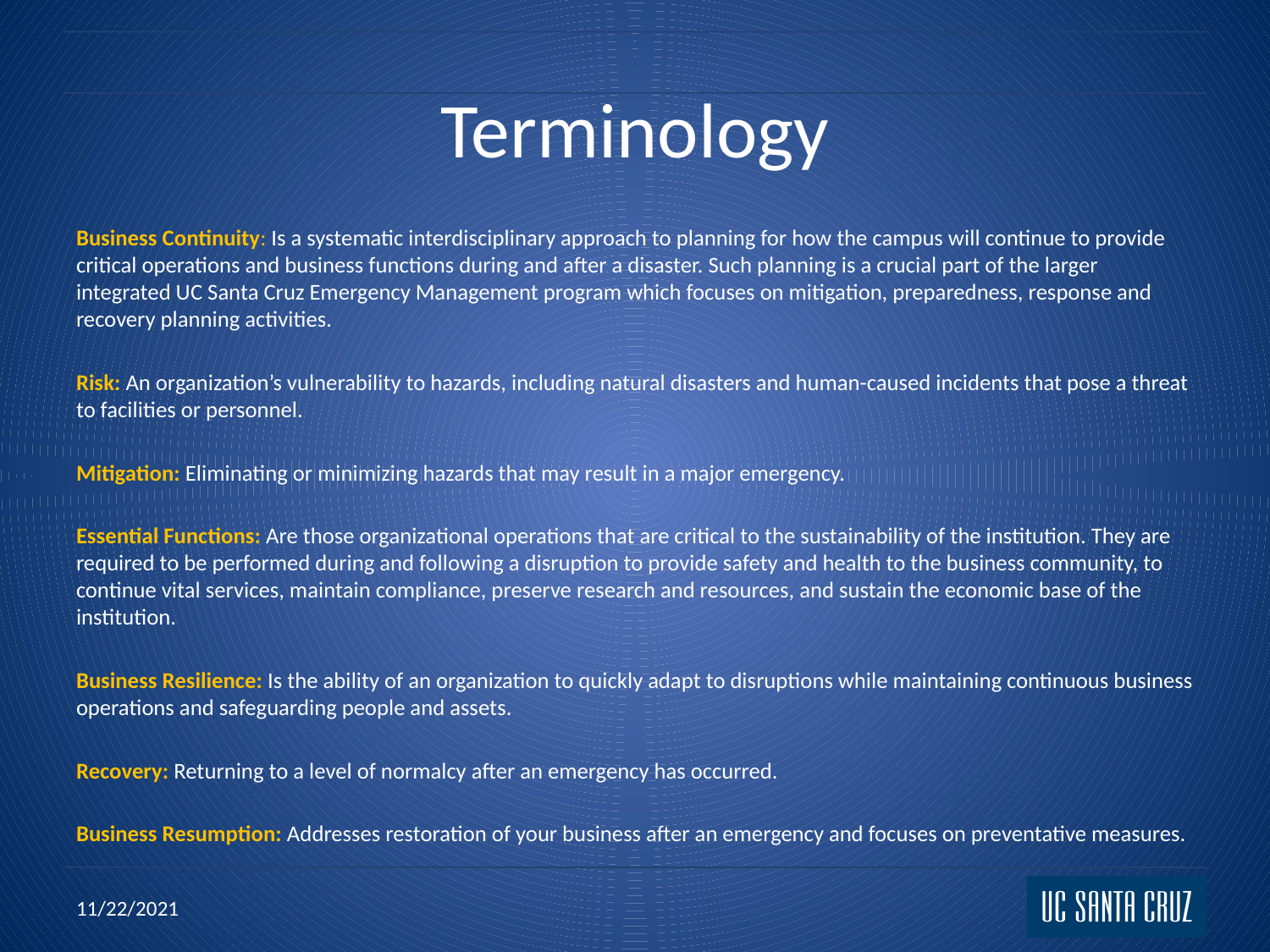

# Terminology
Business Continuity: Is a systematic interdisciplinary approach to planning for how the campus will continue to provide critical operations and business functions during and after a disaster. Such planning is a crucial part of the larger integrated UC Santa Cruz Emergency Management program which focuses on mitigation, preparedness, response and recovery planning activities.

Risk: An organization’s vulnerability to hazards, including natural disasters and human-caused incidents that pose a threat to facilities or personnel.

Mitigation: Eliminating or minimizing hazards that may result in a major emergency.

Essential Functions: Are those organizational operations that are critical to the sustainability of the institution. They are required to be performed during and following a disruption to provide safety and health to the business community, to continue vital services, maintain compliance, preserve research and resources, and sustain the economic base of the institution.

Business Resilience: Is the ability of an organization to quickly adapt to disruptions while maintaining continuous business operations and safeguarding people and assets.

Recovery: Returning to a level of normalcy after an emergency has occurred.

Business Resumption: Addresses restoration of your business after an emergency and focuses on preventative measures.
11/22/2021